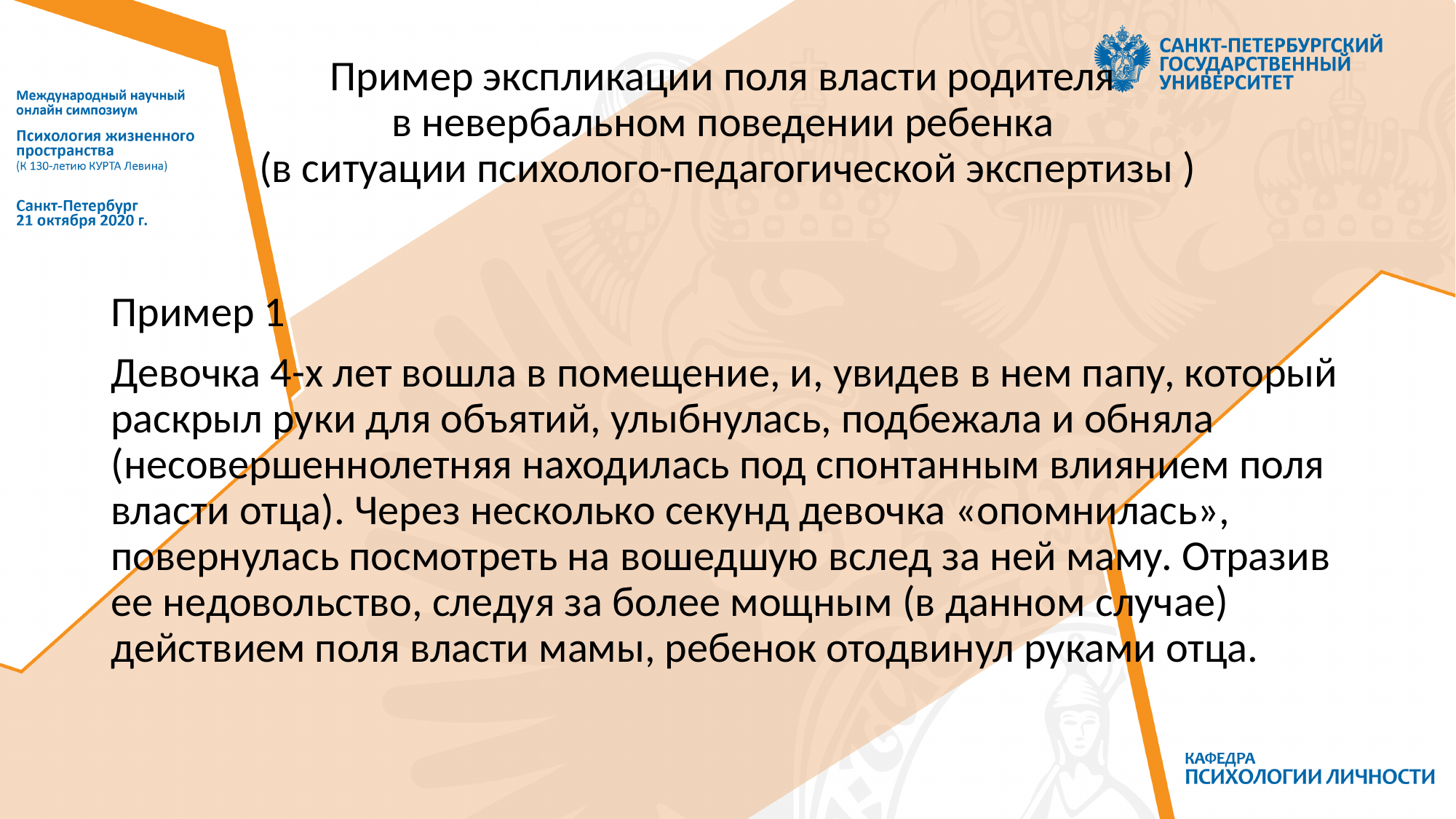

# Пример экспликации поля власти родителя в невербальном поведении ребенка (в ситуации психолого-педагогической экспертизы )

Пример 1
Девочка 4-х лет вошла в помещение, и, увидев в нем папу, который раскрыл руки для объятий, улыбнулась, подбежала и обняла (несовершеннолетняя находилась под спонтанным влиянием поля власти отца). Через несколько секунд девочка «опомнилась», повернулась посмотреть на вошедшую вслед за ней маму. Отразив ее недовольство, следуя за более мощным (в данном случае) действием поля власти мамы, ребенок отодвинул руками отца.